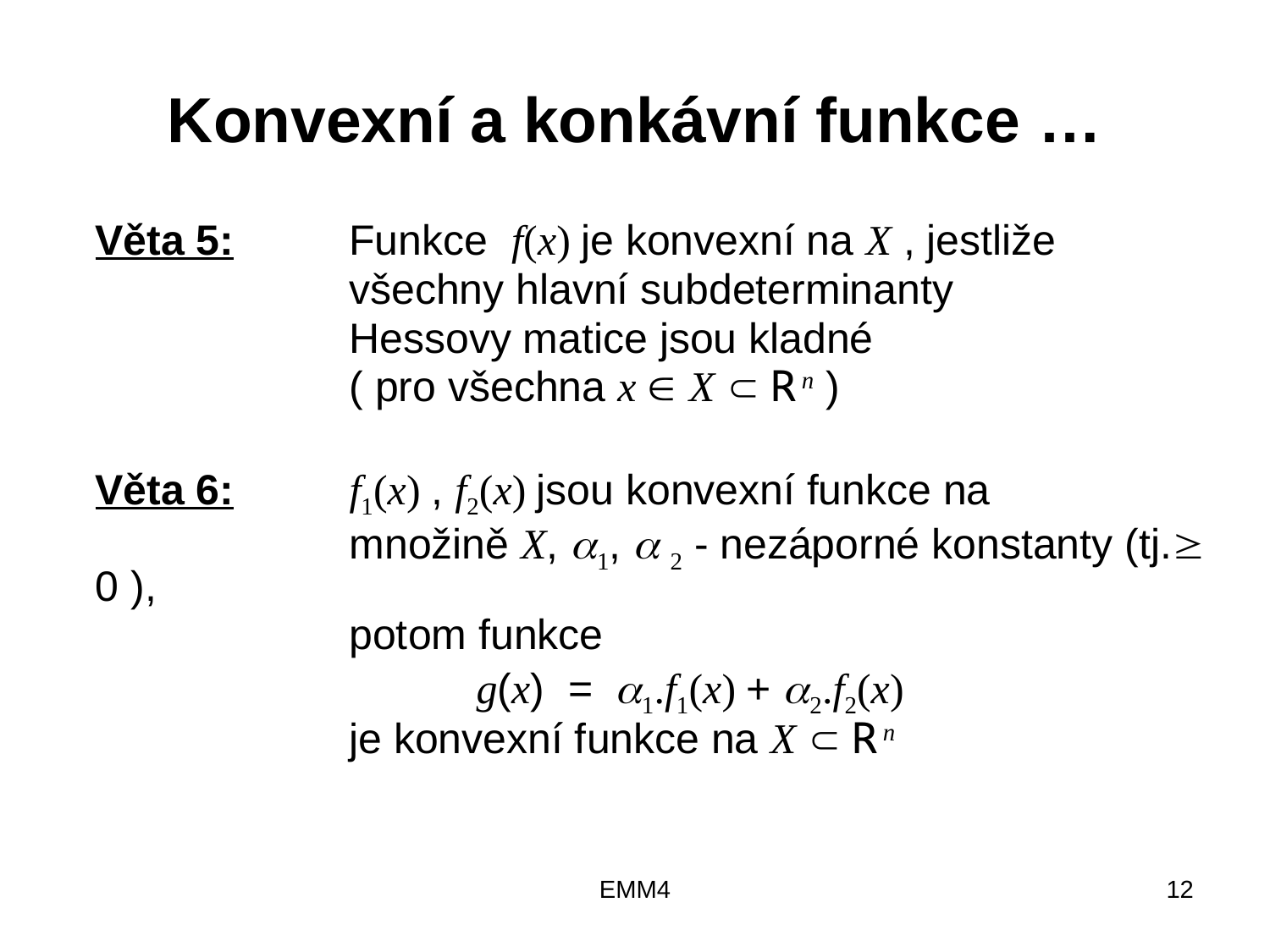

# Konvexní a konkávní funkce …
	Věta 5:	Funkce  f(x) je konvexní na X , jestliže
			všechny hlavní subdeterminanty
 			Hessovy matice jsou kladné
			( pro všechna x ∈ X ⊂ Rn )

	Věta 6:	f1(x) , f2(x) jsou konvexní funkce na
			množině X, α1, α 2 - nezáporné konstanty (tj.≥ 0 ),
			potom funkce
				g(x)  =	 α1.f1(x) + α2.f2(x)
			je konvexní funkce na X ⊂ Rn
EMM4
12